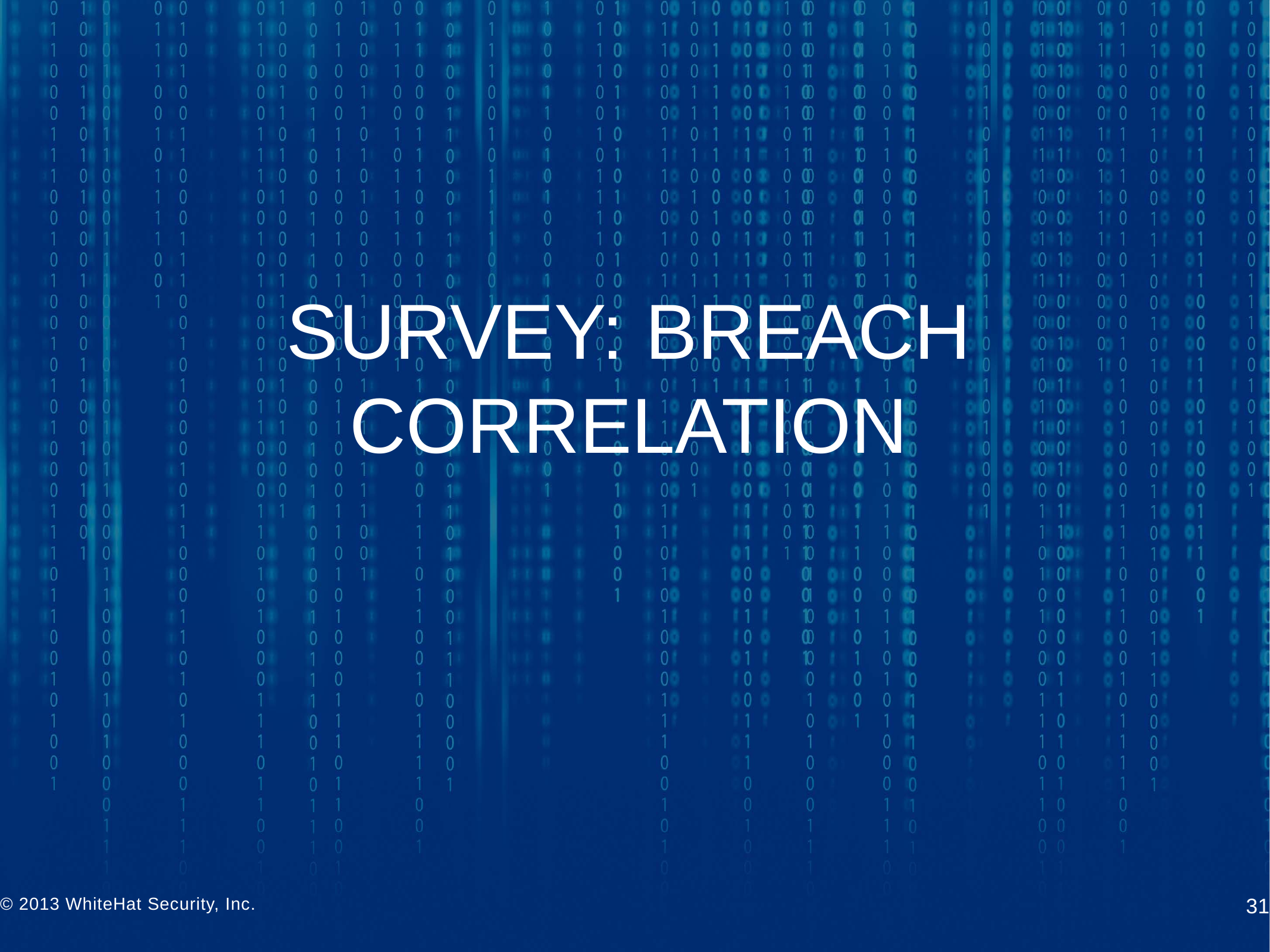

SURVEY: BREACH CORRELATION
© 2013 WhiteHat Security, Inc.
31